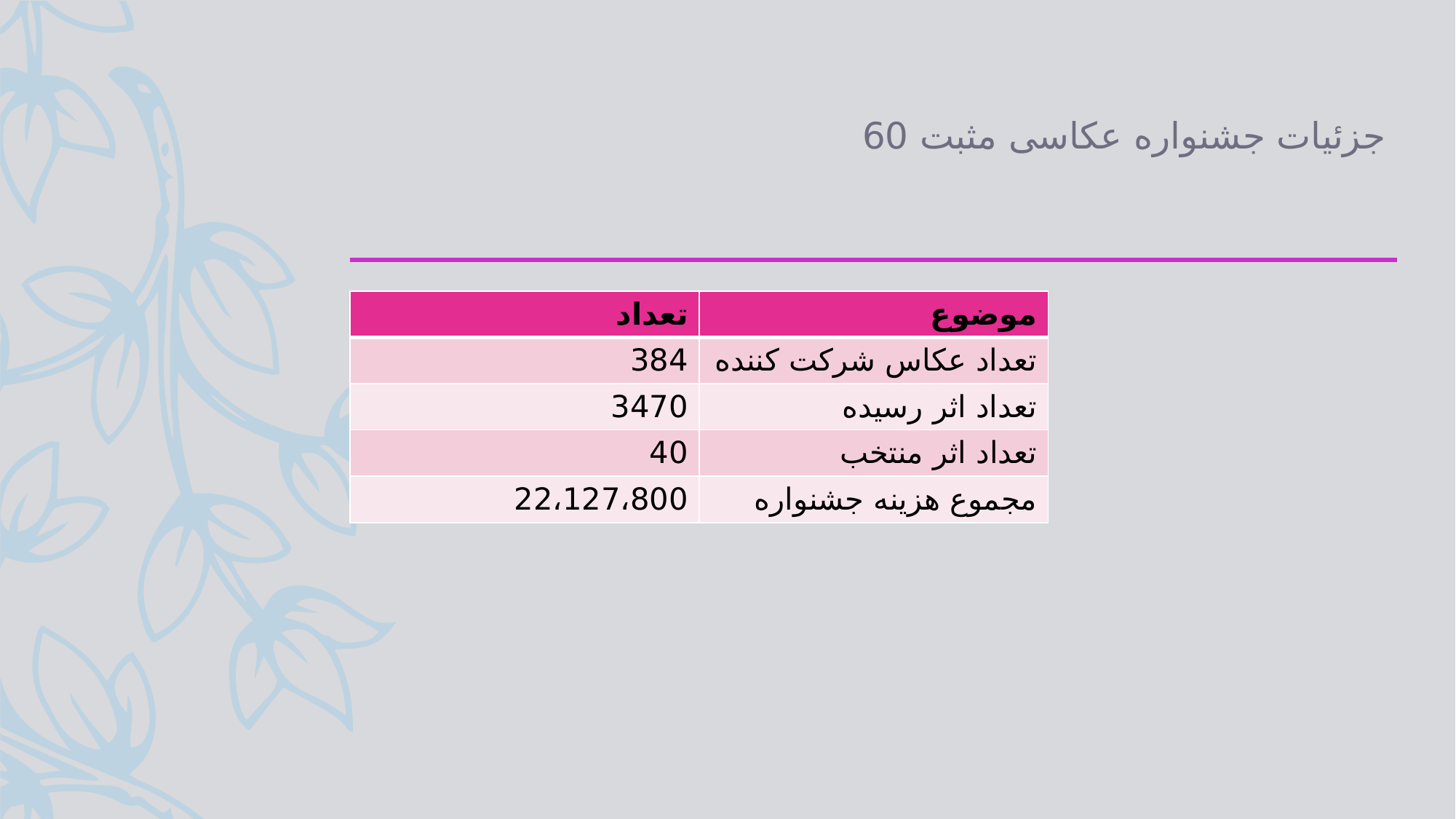

# جزئیات جشنواره عکاسی مثبت 60
| تعداد | موضوع |
| --- | --- |
| 384 | تعداد عکاس شرکت کننده |
| 3470 | تعداد اثر رسیده |
| 40 | تعداد اثر منتخب |
| 22،127،800 | مجموع هزینه جشنواره |